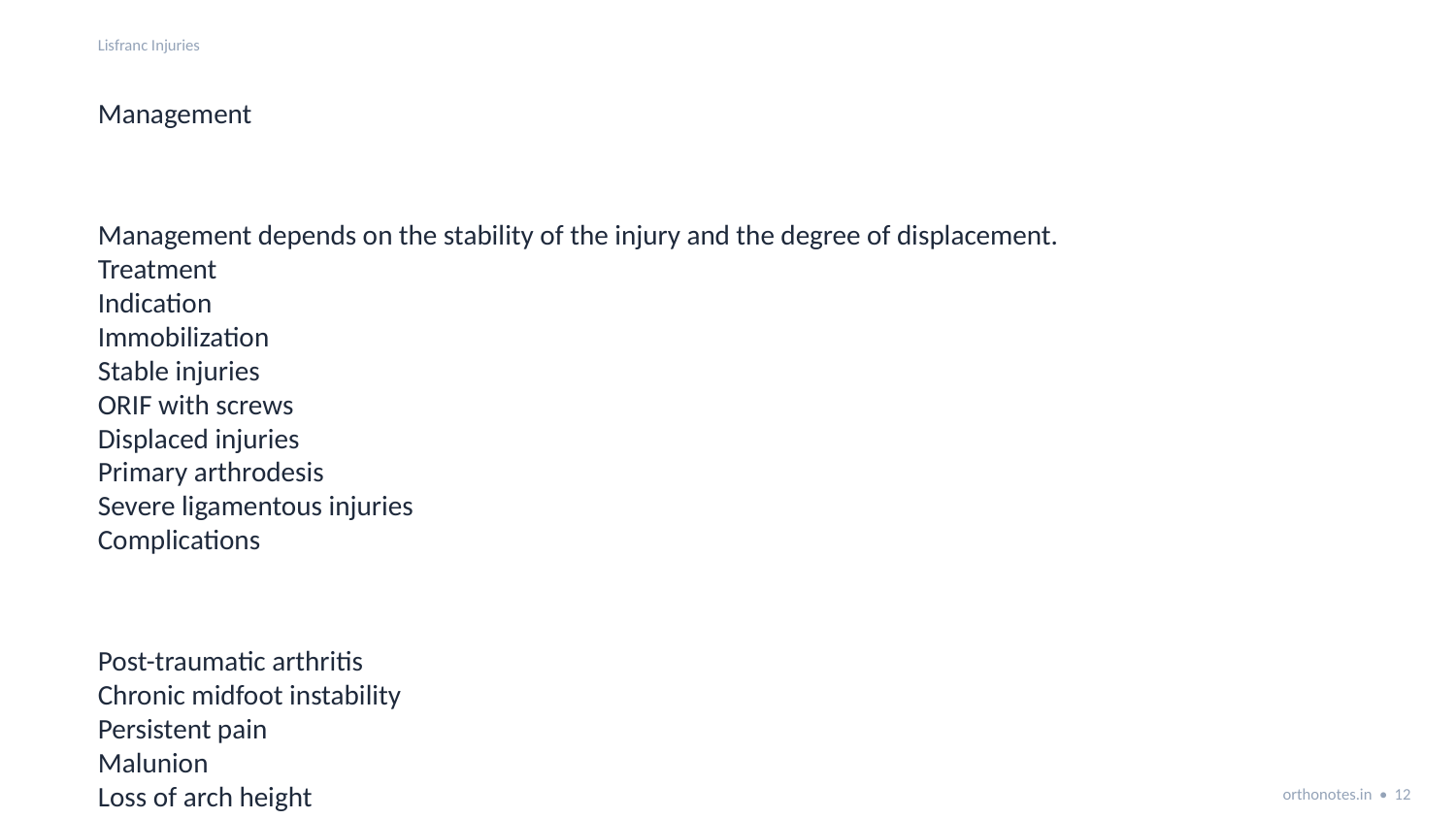

Lisfranc Injuries
Management
Management depends on the stability of the injury and the degree of displacement.
Treatment
Indication
Immobilization
Stable injuries
ORIF with screws
Displaced injuries
Primary arthrodesis
Severe ligamentous injuries
Complications
Post-traumatic arthritis
Chronic midfoot instability
Persistent pain
Malunion
Loss of arch height
Exam Pearls
Lisfranc ligament connects medial cuneiform to second metatarsal
orthonotes.in  •  12